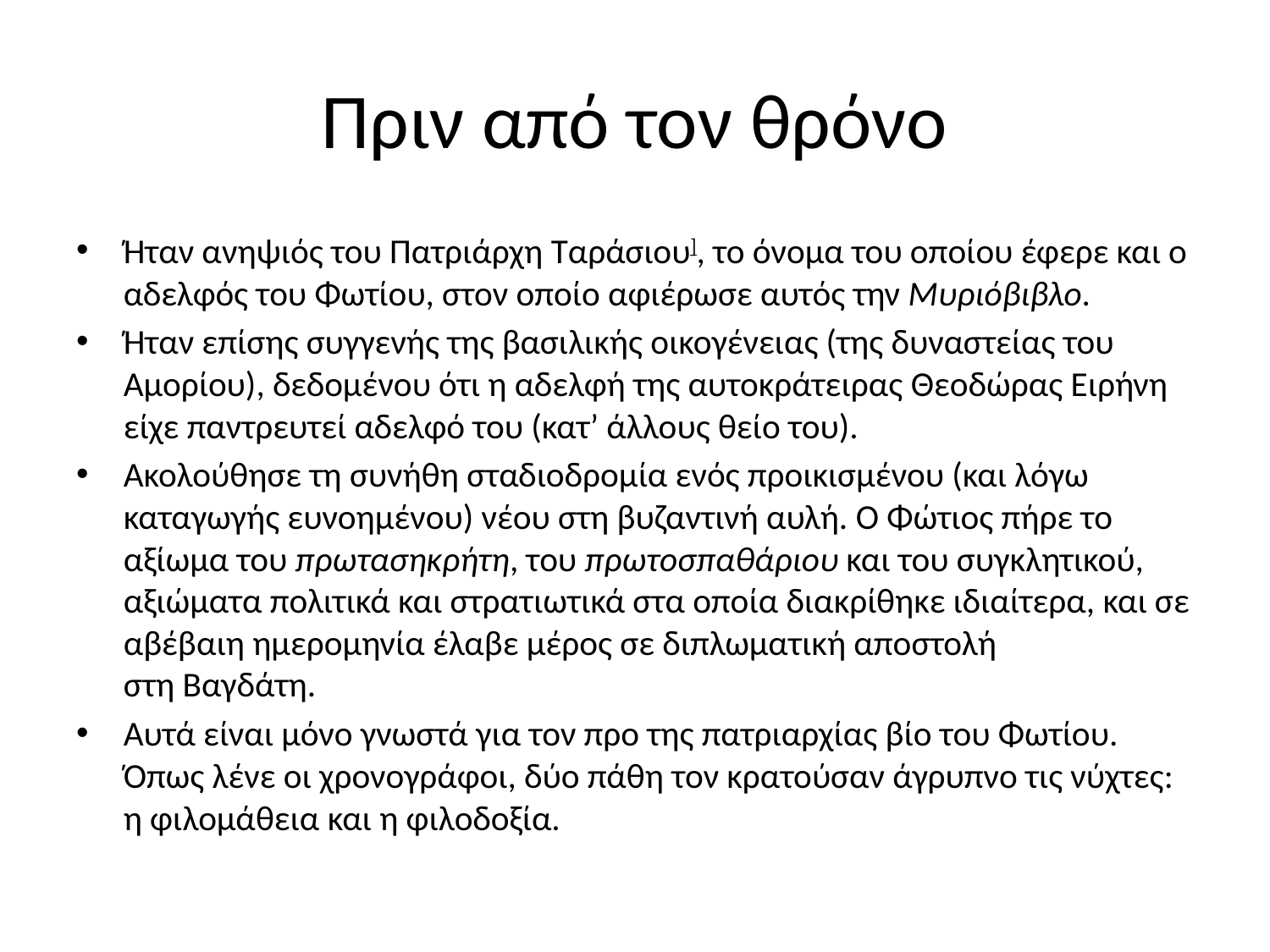

# Πριν από τον θρόνο
Ήταν ανηψιός του Πατριάρχη Ταράσιου], το όνομα του οποίου έφερε και ο αδελφός του Φωτίου, στον οποίο αφιέρωσε αυτός την Μυριόβιβλο.
Ήταν επίσης συγγενής της βασιλικής οικογένειας (της δυναστείας του Αμορίου), δεδομένου ότι η αδελφή της αυτοκράτειρας Θεοδώρας Ειρήνη είχε παντρευτεί αδελφό του (κατ’ άλλους θείο του).
Ακολούθησε τη συνήθη σταδιοδρομία ενός προικισμένου (και λόγω καταγωγής ευνοημένου) νέου στη βυζαντινή αυλή. Ο Φώτιος πήρε το αξίωμα του πρωτασηκρήτη, του πρωτοσπαθάριου και του συγκλητικού, αξιώματα πολιτικά και στρατιωτικά στα οποία διακρίθηκε ιδιαίτερα, και σε αβέβαιη ημερομηνία έλαβε μέρος σε διπλωματική αποστολή στη Βαγδάτη.
Αυτά είναι μόνο γνωστά για τον προ της πατριαρχίας βίο του Φωτίου. Όπως λένε οι χρονογράφοι, δύο πάθη τον κρατούσαν άγρυπνο τις νύχτες: η φιλομάθεια και η φιλοδοξία.